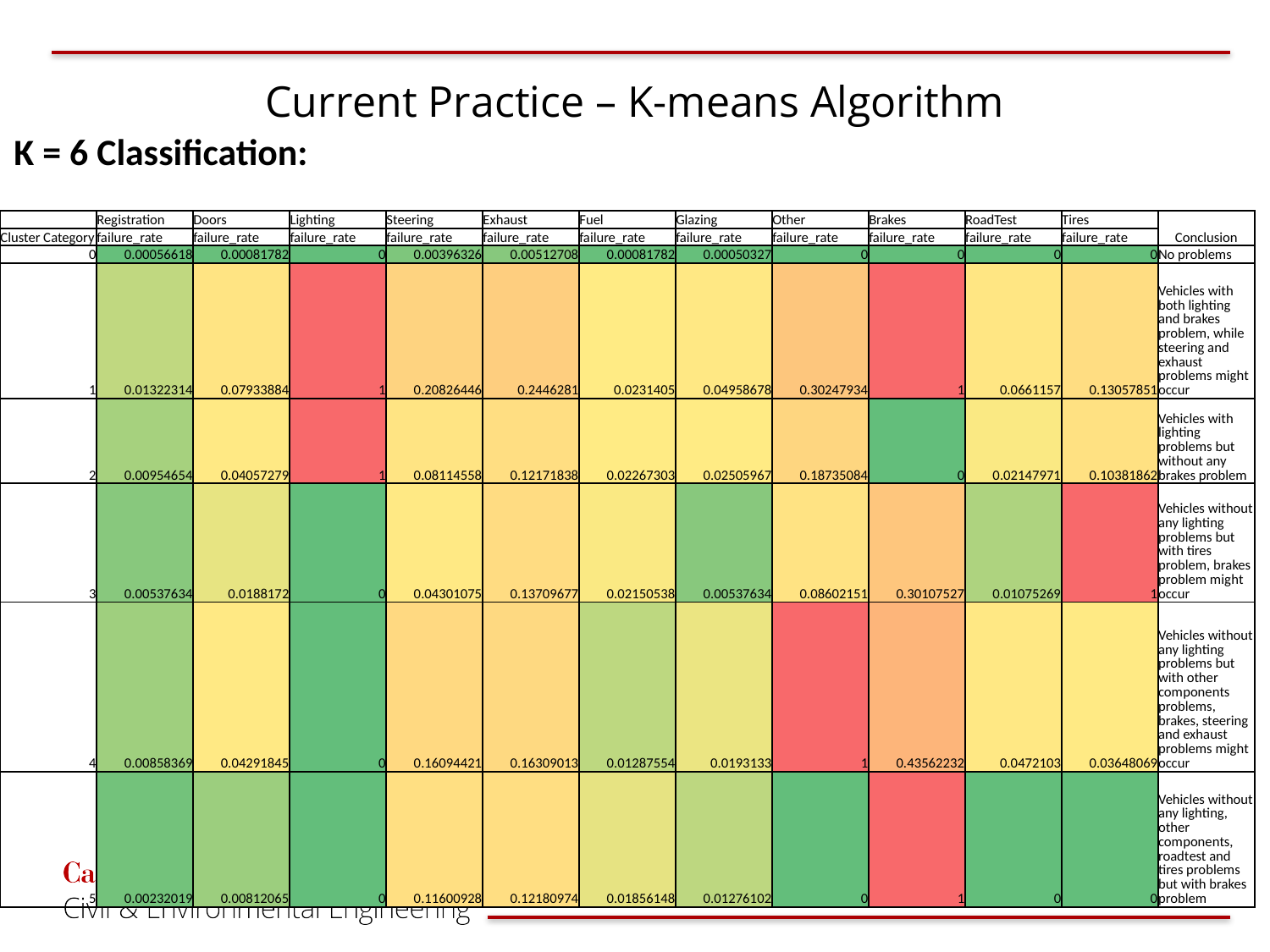

Current Practice – K-means Algorithm
K = 6 Classification:
|  | Registration | Doors | Lighting | Steering | Exhaust | Fuel | Glazing | Other | Brakes | RoadTest | Tires | Conclusion |
| --- | --- | --- | --- | --- | --- | --- | --- | --- | --- | --- | --- | --- |
| Cluster Category | failure\_rate | failure\_rate | failure\_rate | failure\_rate | failure\_rate | failure\_rate | failure\_rate | failure\_rate | failure\_rate | failure\_rate | failure\_rate |  |
| 0 | 0.00056618 | 0.00081782 | 0 | 0.00396326 | 0.00512708 | 0.00081782 | 0.00050327 | 0 | 0 | 0 | 0 | No problems |
| 1 | 0.01322314 | 0.07933884 | 1 | 0.20826446 | 0.2446281 | 0.0231405 | 0.04958678 | 0.30247934 | 1 | 0.0661157 | 0.13057851 | Vehicles with both lighting and brakes problem, while steering and exhaust problems might occur |
| 2 | 0.00954654 | 0.04057279 | 1 | 0.08114558 | 0.12171838 | 0.02267303 | 0.02505967 | 0.18735084 | 0 | 0.02147971 | 0.10381862 | Vehicles with lighting problems but without any brakes problem |
| 3 | 0.00537634 | 0.0188172 | 0 | 0.04301075 | 0.13709677 | 0.02150538 | 0.00537634 | 0.08602151 | 0.30107527 | 0.01075269 | 1 | Vehicles without any lighting problems but with tires problem, brakes problem might occur |
| 4 | 0.00858369 | 0.04291845 | 0 | 0.16094421 | 0.16309013 | 0.01287554 | 0.0193133 | 1 | 0.43562232 | 0.0472103 | 0.03648069 | Vehicles without any lighting problems but with other components problems, brakes, steering and exhaust problems might occur |
| 5 | 0.00232019 | 0.00812065 | 0 | 0.11600928 | 0.12180974 | 0.01856148 | 0.01276102 | 0 | 1 | 0 | 0 | Vehicles without any lighting, other components, roadtest and tires problems but with brakes problem |